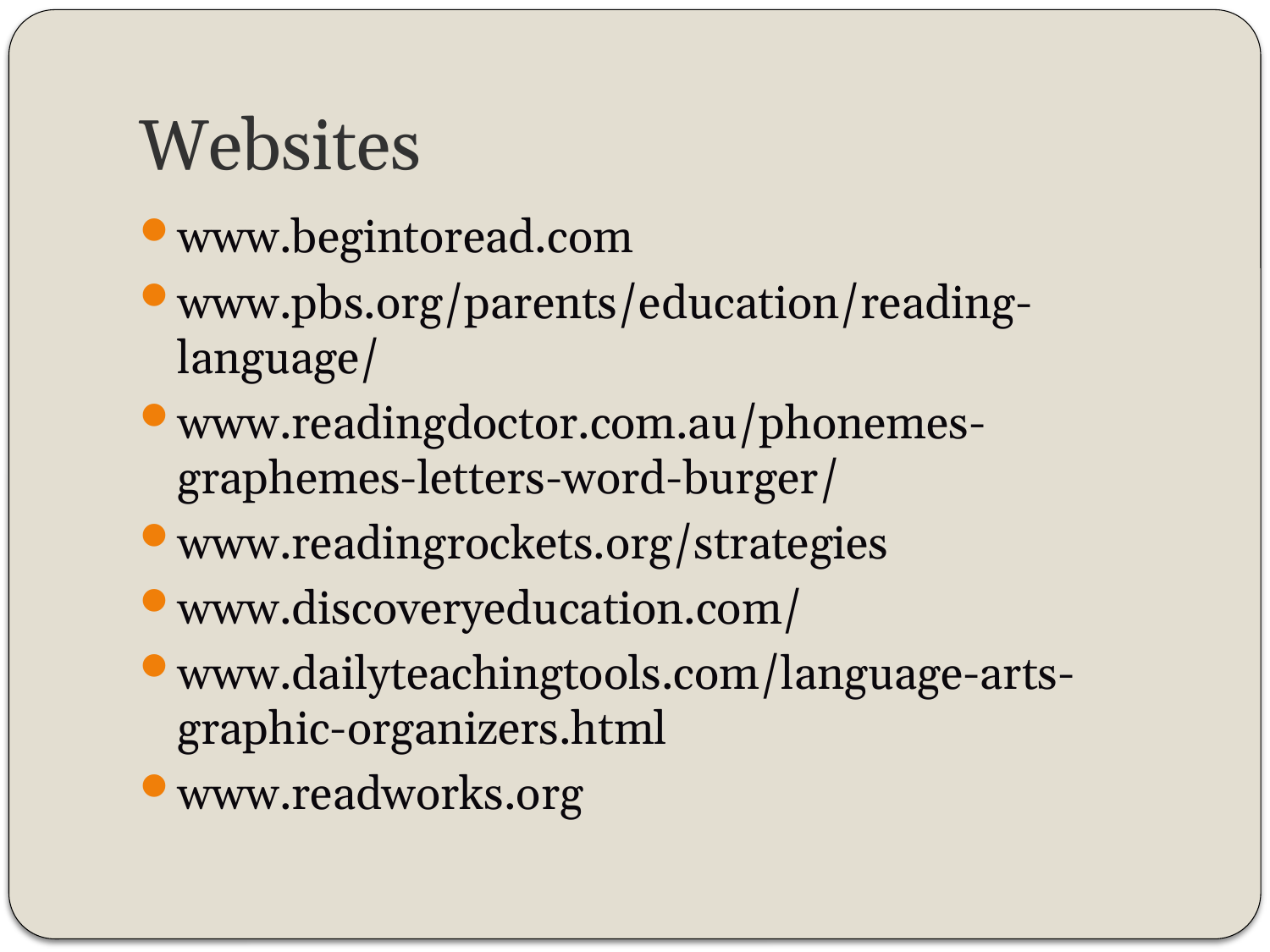

# Websites
www.begintoread.com
www.pbs.org/parents/education/reading-language/
www.readingdoctor.com.au/phonemes-graphemes-letters-word-burger/
www.readingrockets.org/strategies
www.discoveryeducation.com/
www.dailyteachingtools.com/language-arts-graphic-organizers.html
www.readworks.org